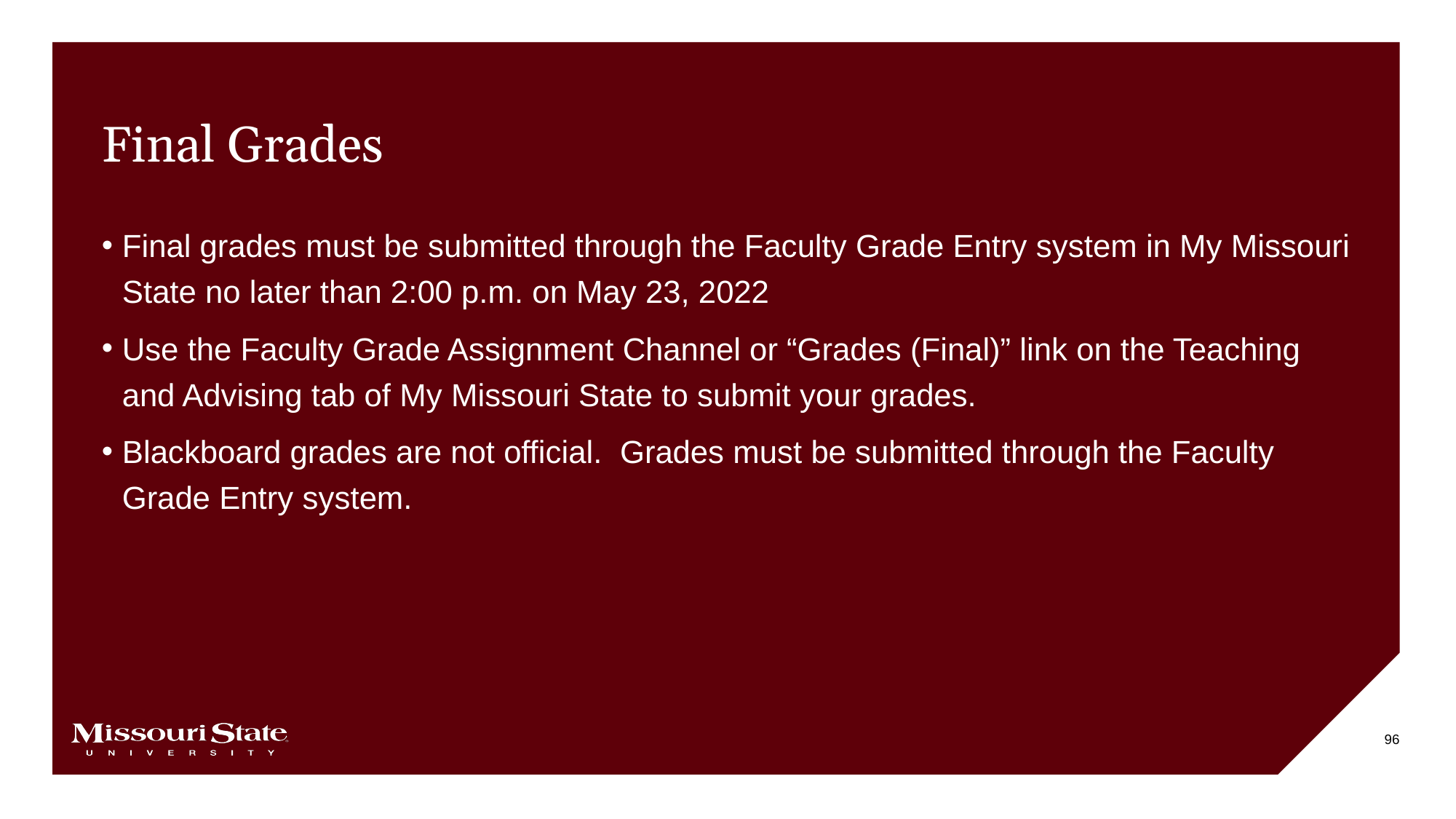

# Final Grades
Final grades must be submitted through the Faculty Grade Entry system in My Missouri State no later than 2:00 p.m. on May 23, 2022
Use the Faculty Grade Assignment Channel or “Grades (Final)” link on the Teaching and Advising tab of My Missouri State to submit your grades.
Blackboard grades are not official.  Grades must be submitted through the Faculty Grade Entry system.

96